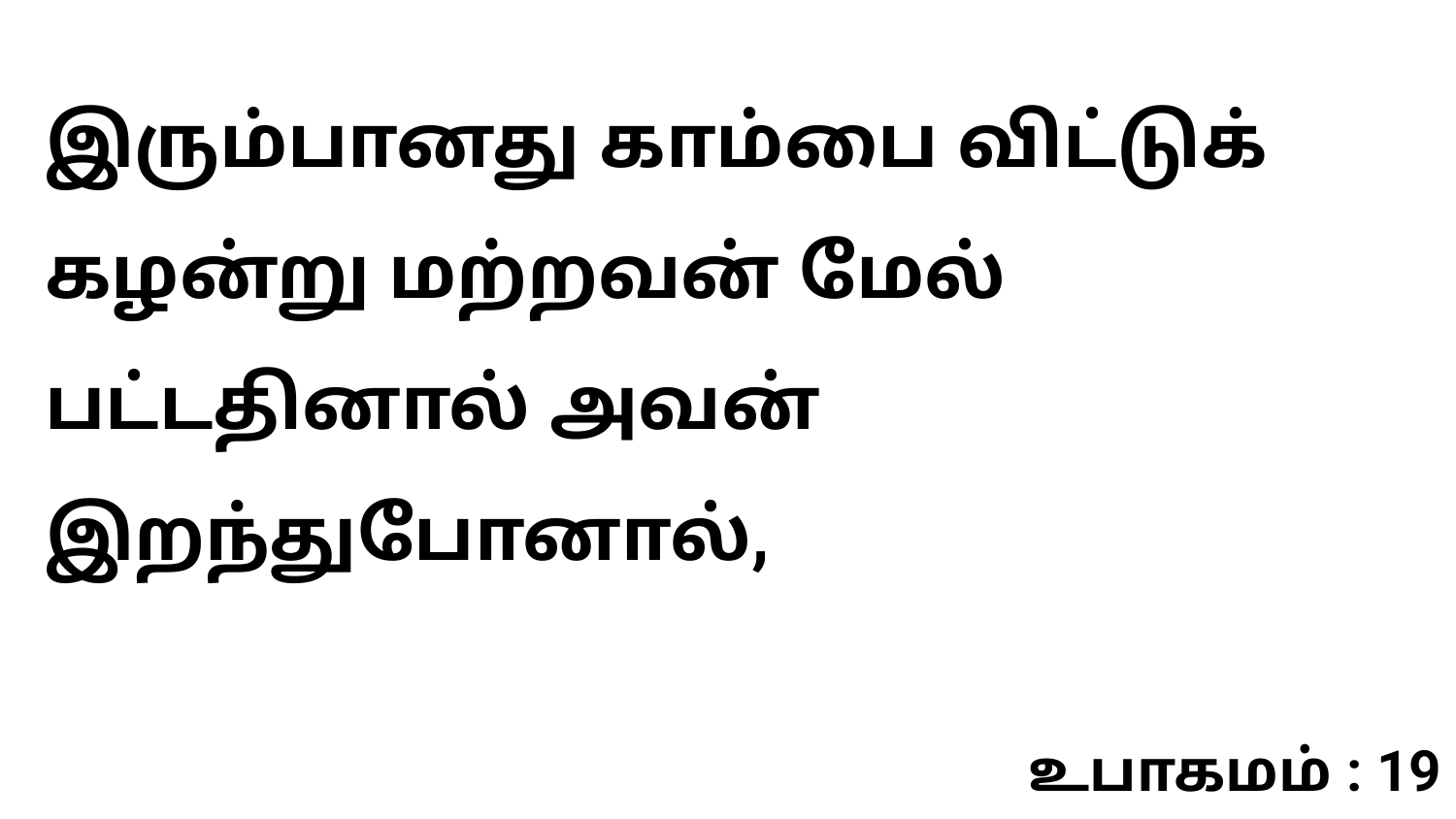

இரும்பானது காம்பை விட்டுக் கழன்று மற்றவன் மேல் பட்டதினால் அவன் இறந்துபோனால்,
உபாகமம் : 19